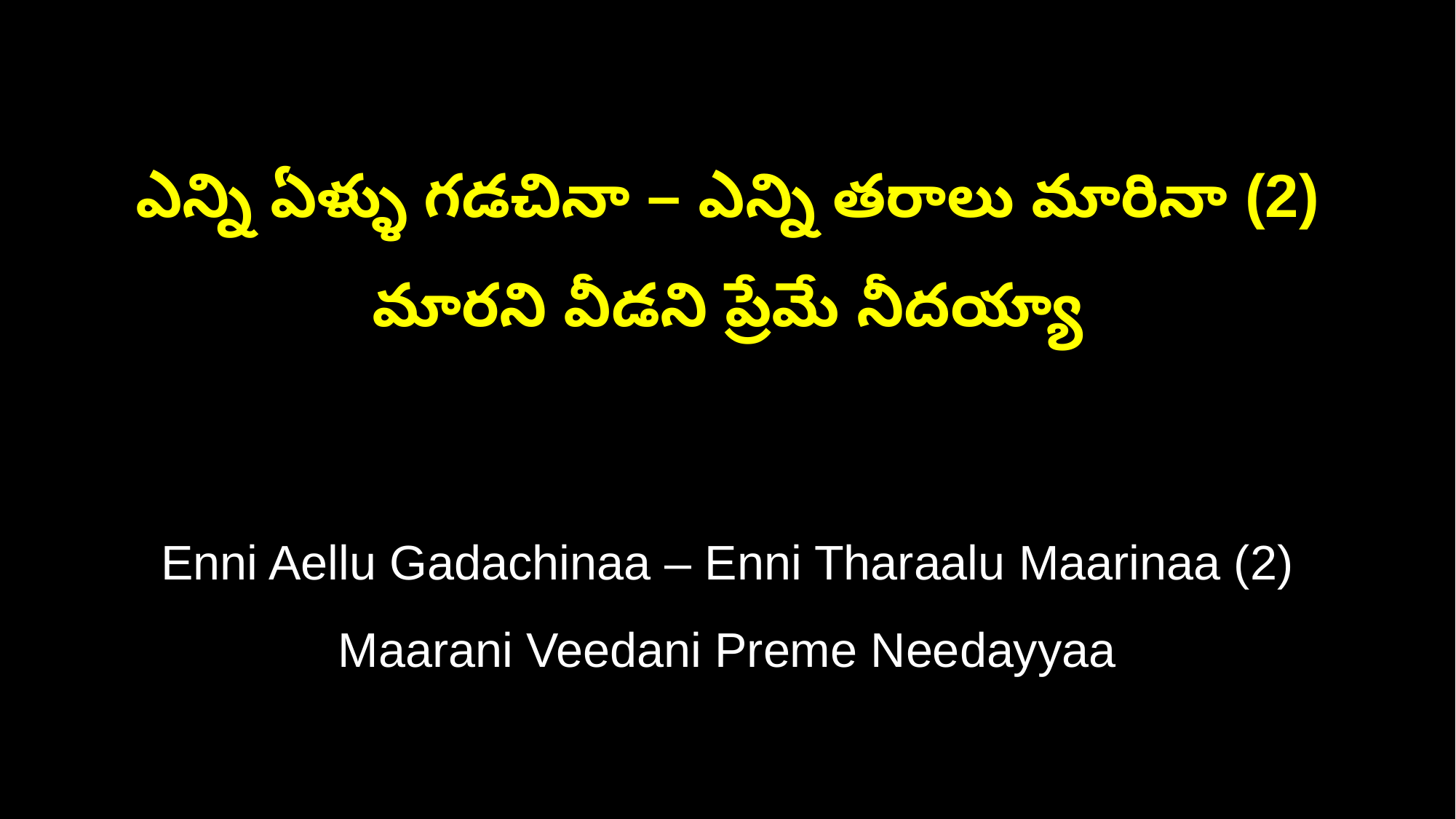

ఎన్ని ఏళ్ళు గడచినా – ఎన్ని తరాలు మారినా (2)
మారని వీడని ప్రేమే నీదయ్యా
Enni Aellu Gadachinaa – Enni Tharaalu Maarinaa (2)
Maarani Veedani Preme Needayyaa